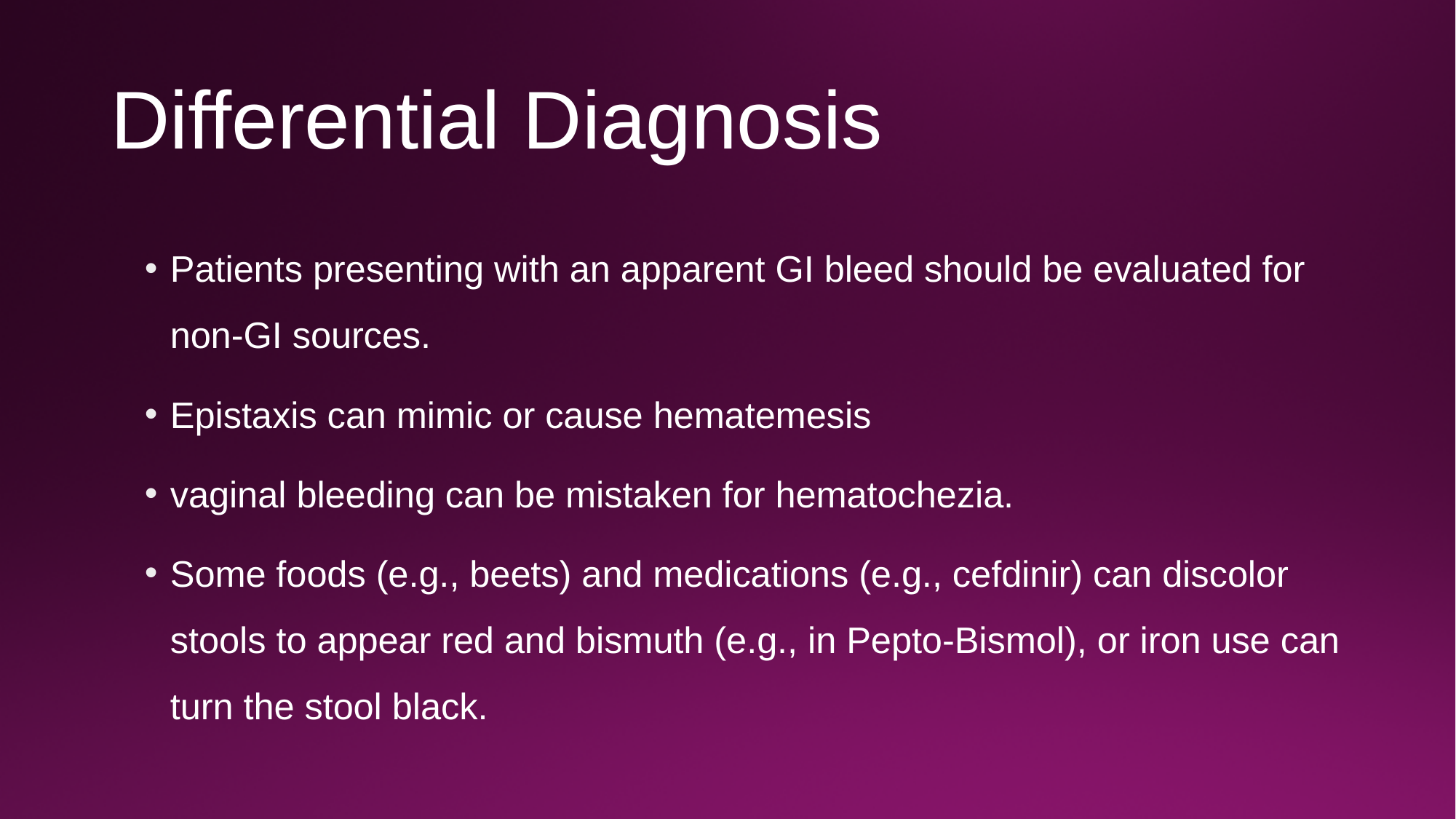

# Differential Diagnosis
Patients presenting with an apparent GI bleed should be evaluated for non-GI sources.
Epistaxis can mimic or cause hematemesis
vaginal bleeding can be mistaken for hematochezia.
Some foods (e.g., beets) and medications (e.g., cefdinir) can discolor stools to appear red and bismuth (e.g., in Pepto-Bismol), or iron use can turn the stool black.